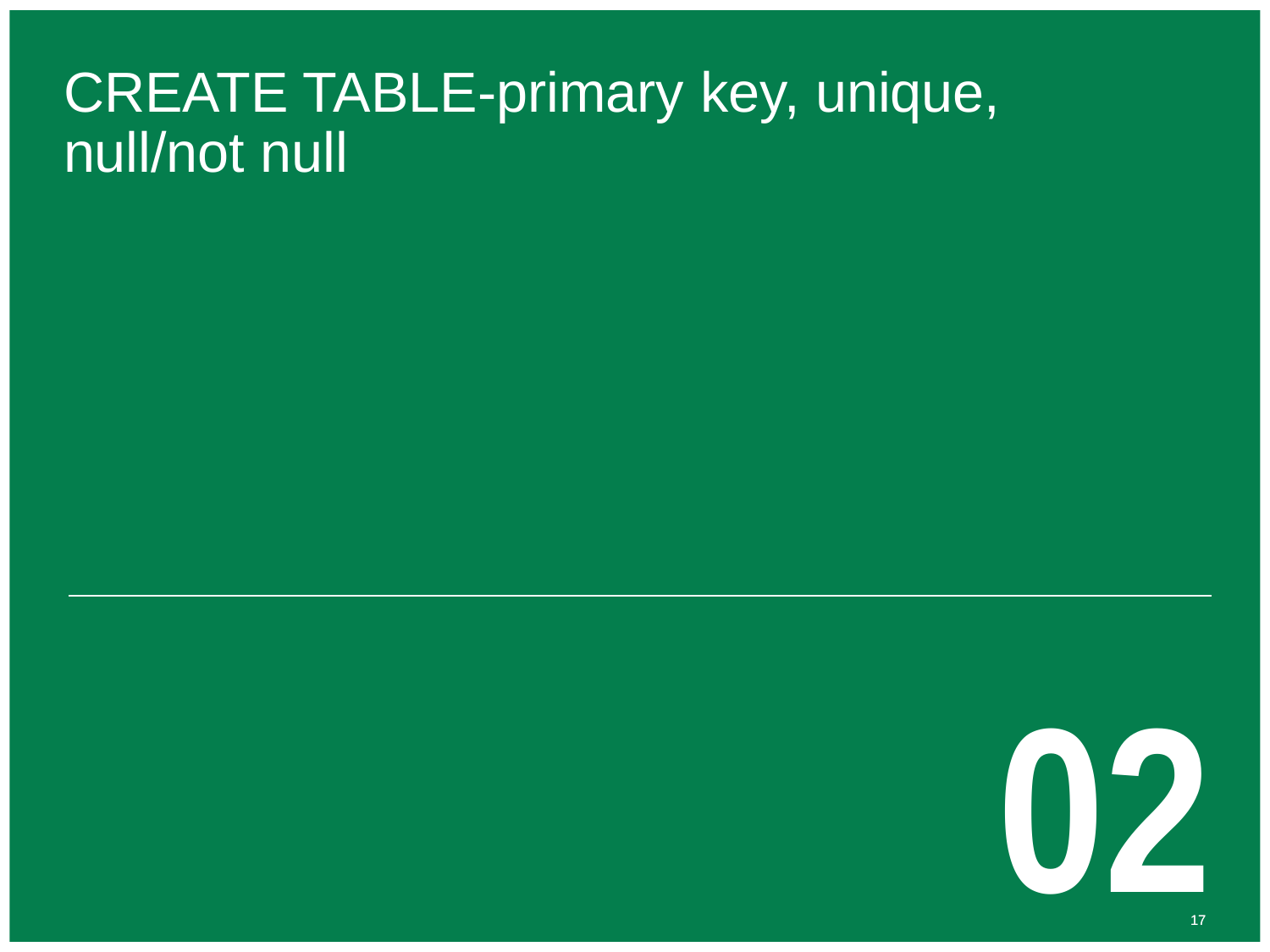

# CREATE TABLE-primary key, unique, null/not null

02